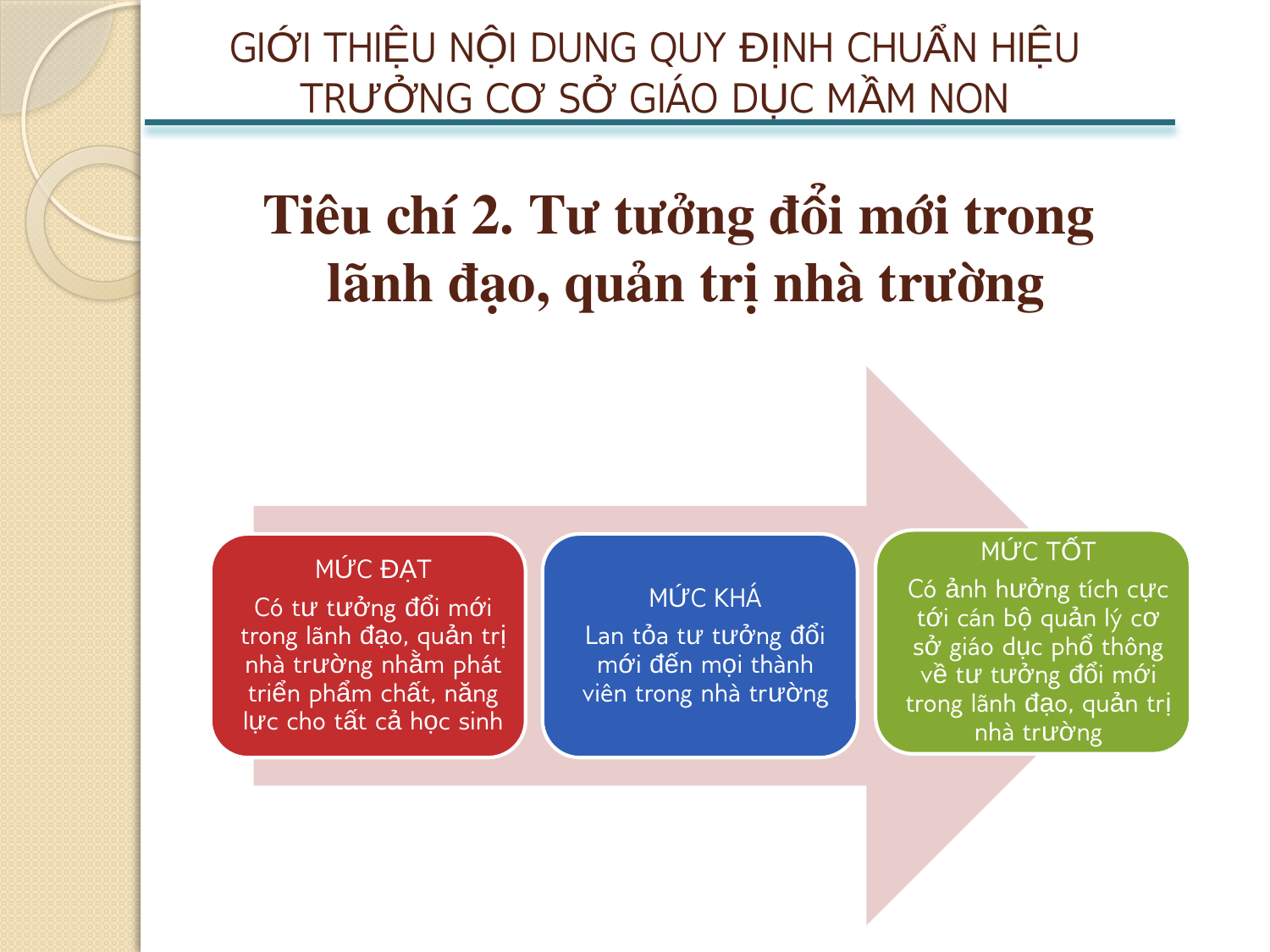

GIỚI THIỆU NỘI DUNG QUY ĐỊNH CHUẨN HIỆU TRƯỞNG CƠ SỞ GIÁO DỤC MẦM NON
# Tiêu chí 2. Tư tưởng đổi mới trong lãnh đạo, quản trị nhà trường
MỨC ĐẠT
Có tư tưởng đổi mới trong lãnh đạo, quản trị nhà trường nhằm phát triển phẩm chất, năng lực cho tất cả học sinh
MỨC KHÁ
Lan tỏa tư tưởng đổi mới đến mọi thành viên trong nhà trường
MỨC TỐT
Có ảnh hưởng tích cực tới cán bộ quản lý cơ sở giáo dục phổ thông về tư tưởng đổi mới trong lãnh đạo, quản trị nhà trường